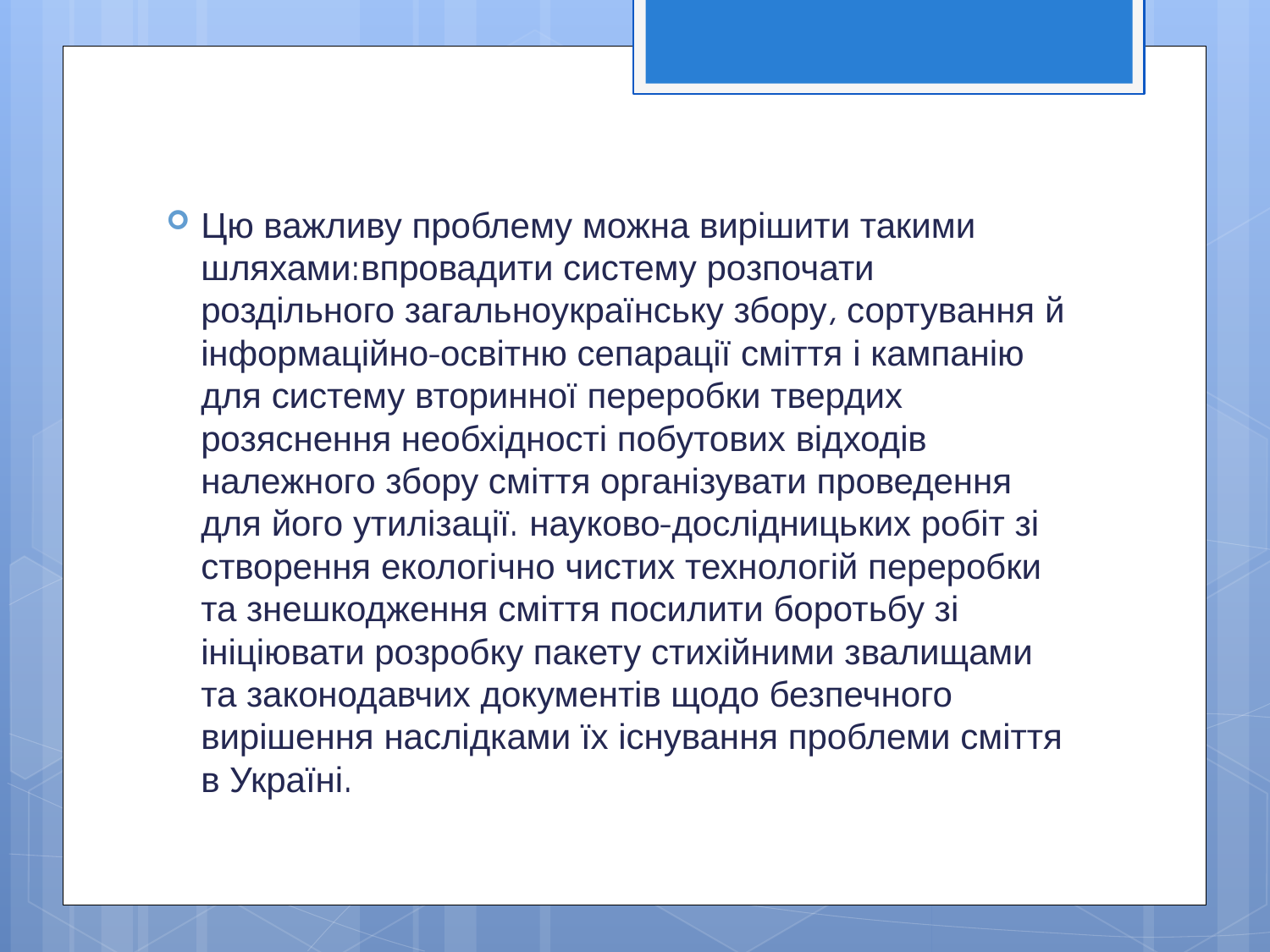

Цю важливу проблему можна вирішити такими шляхами:впровадити систему розпочати роздільного загальноукраїнську збору, сортування й інформаційно-освітню сепарації сміття і кампанію для систему вторинної переробки твердих розяснення необхідності побутових відходів належного збору сміття організувати проведення для його утилізації. науково-дослідницьких робіт зі створення екологічно чистих технологій переробки та знешкодження сміття посилити боротьбу зі ініціювати розробку пакету стихійними звалищами та законодавчих документів щодо безпечного вирішення наслідками їх існування проблеми сміття в Україні.